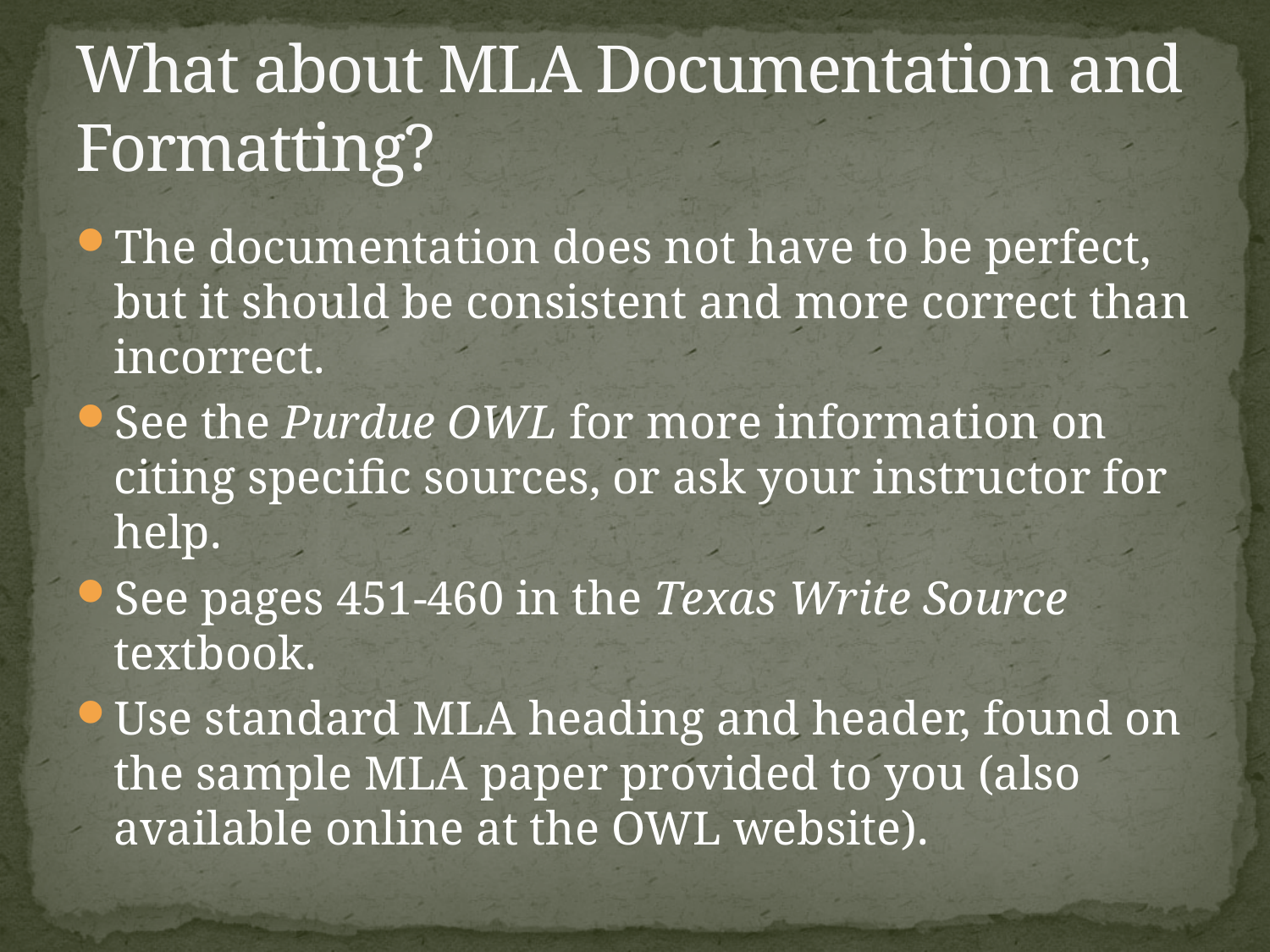

# What about MLA Documentation and Formatting?
The documentation does not have to be perfect, but it should be consistent and more correct than incorrect.
See the Purdue OWL for more information on citing specific sources, or ask your instructor for help.
See pages 451-460 in the Texas Write Source textbook.
Use standard MLA heading and header, found on the sample MLA paper provided to you (also available online at the OWL website).